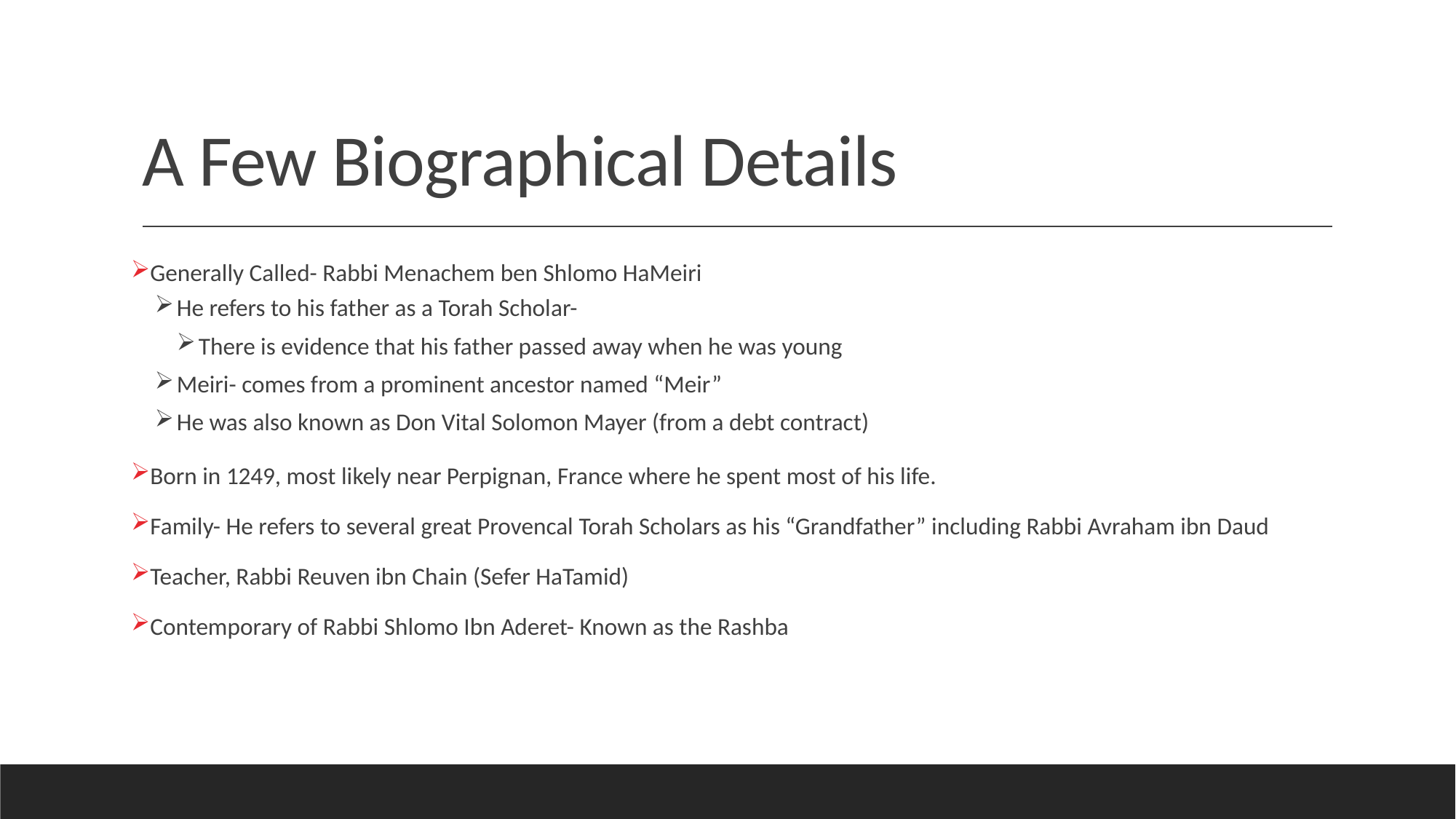

# A Few Biographical Details
Generally Called- Rabbi Menachem ben Shlomo HaMeiri
He refers to his father as a Torah Scholar-
There is evidence that his father passed away when he was young
Meiri- comes from a prominent ancestor named “Meir”
He was also known as Don Vital Solomon Mayer (from a debt contract)
Born in 1249, most likely near Perpignan, France where he spent most of his life.
Family- He refers to several great Provencal Torah Scholars as his “Grandfather” including Rabbi Avraham ibn Daud
Teacher, Rabbi Reuven ibn Chain (Sefer HaTamid)
Contemporary of Rabbi Shlomo Ibn Aderet- Known as the Rashba